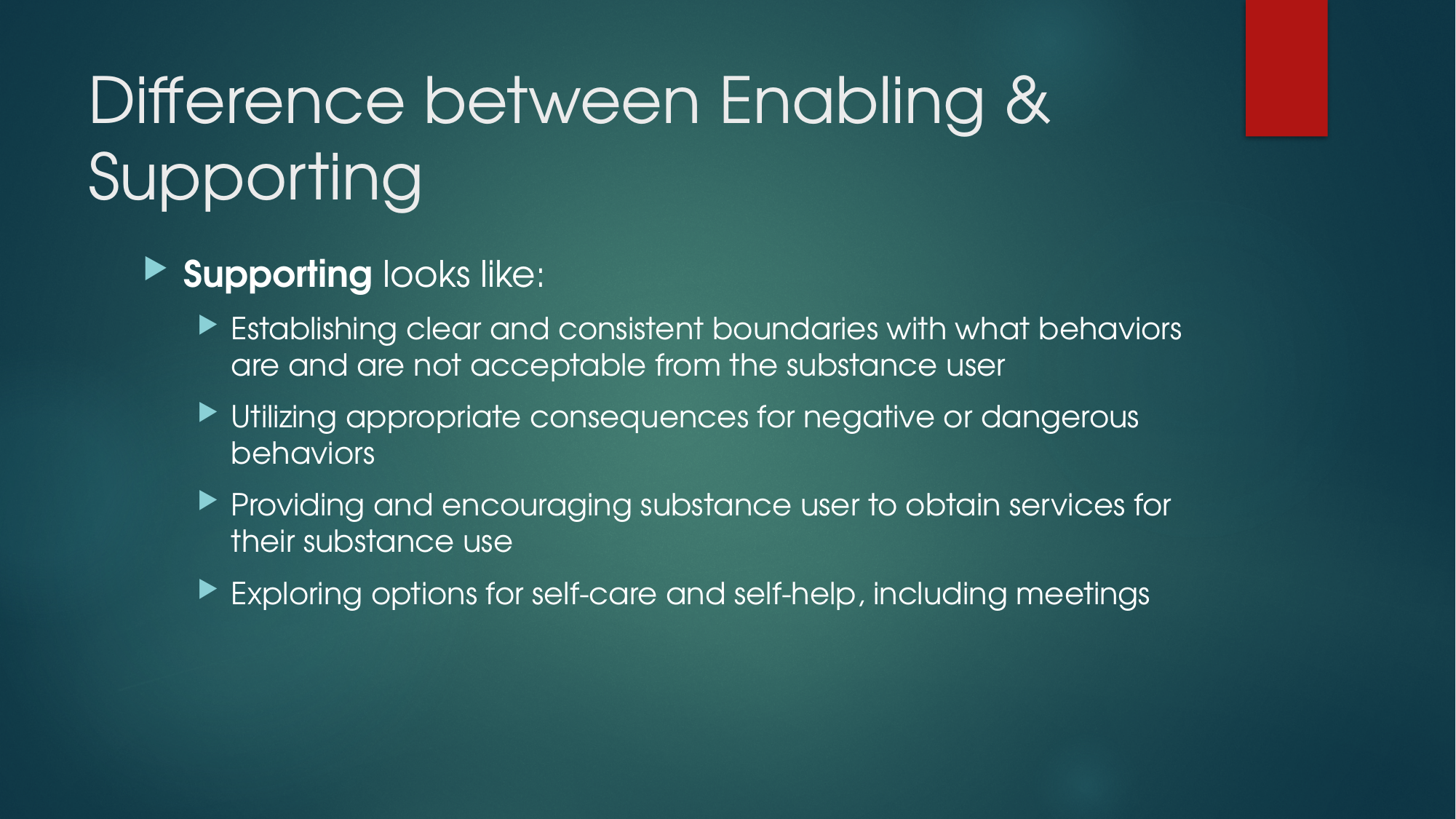

# Difference between Enabling & Supporting
Supporting looks like:
Establishing clear and consistent boundaries with what behaviors are and are not acceptable from the substance user
Utilizing appropriate consequences for negative or dangerous behaviors
Providing and encouraging substance user to obtain services for their substance use
Exploring options for self-care and self-help, including meetings